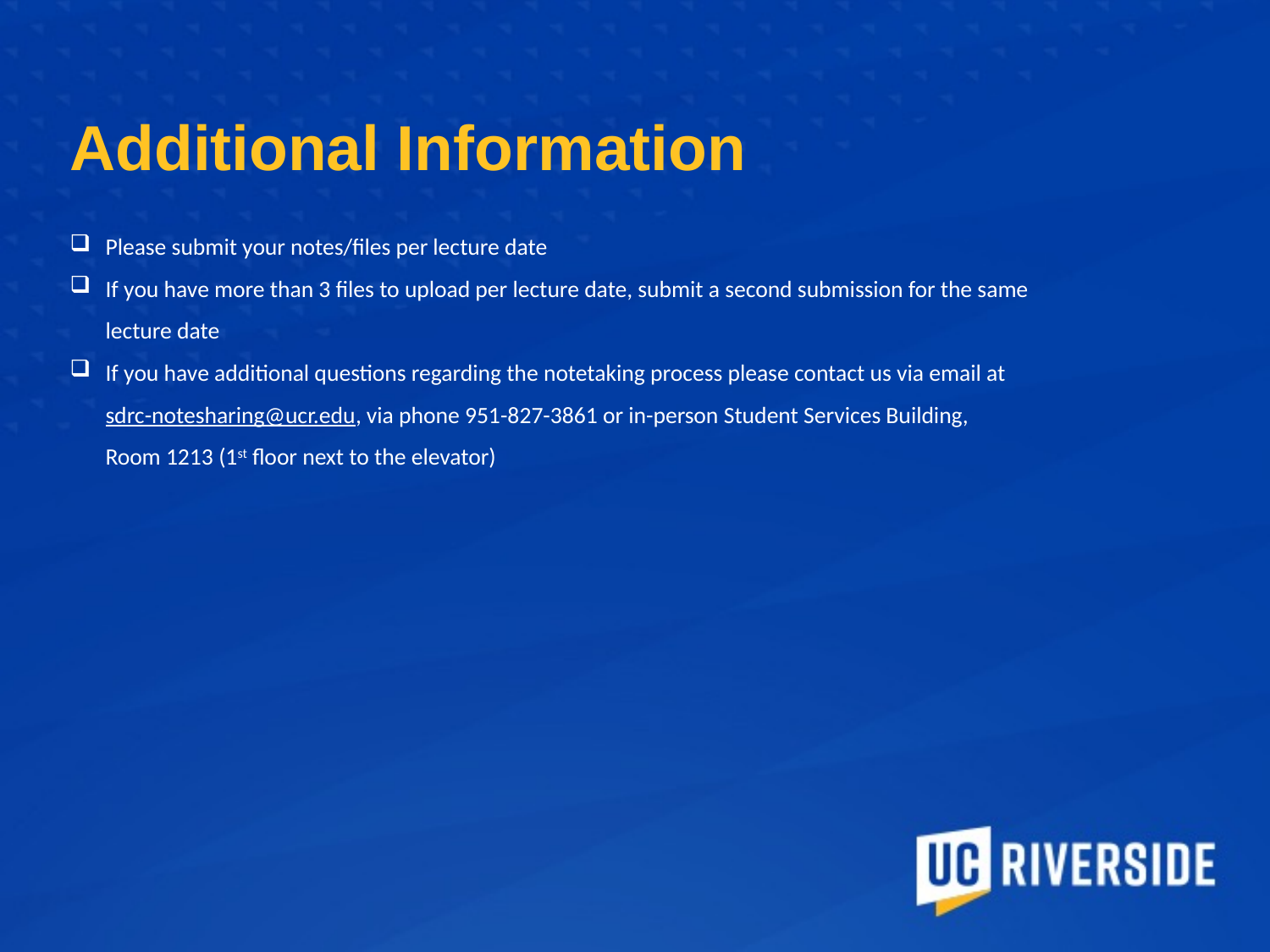

# Additional Information
Please submit your notes/files per lecture date
If you have more than 3 files to upload per lecture date, submit a second submission for the same
lecture date
If you have additional questions regarding the notetaking process please contact us via email at
sdrc-notesharing@ucr.edu, via phone 951-827-3861 or in-person Student Services Building,
Room 1213 (1st floor next to the elevator)